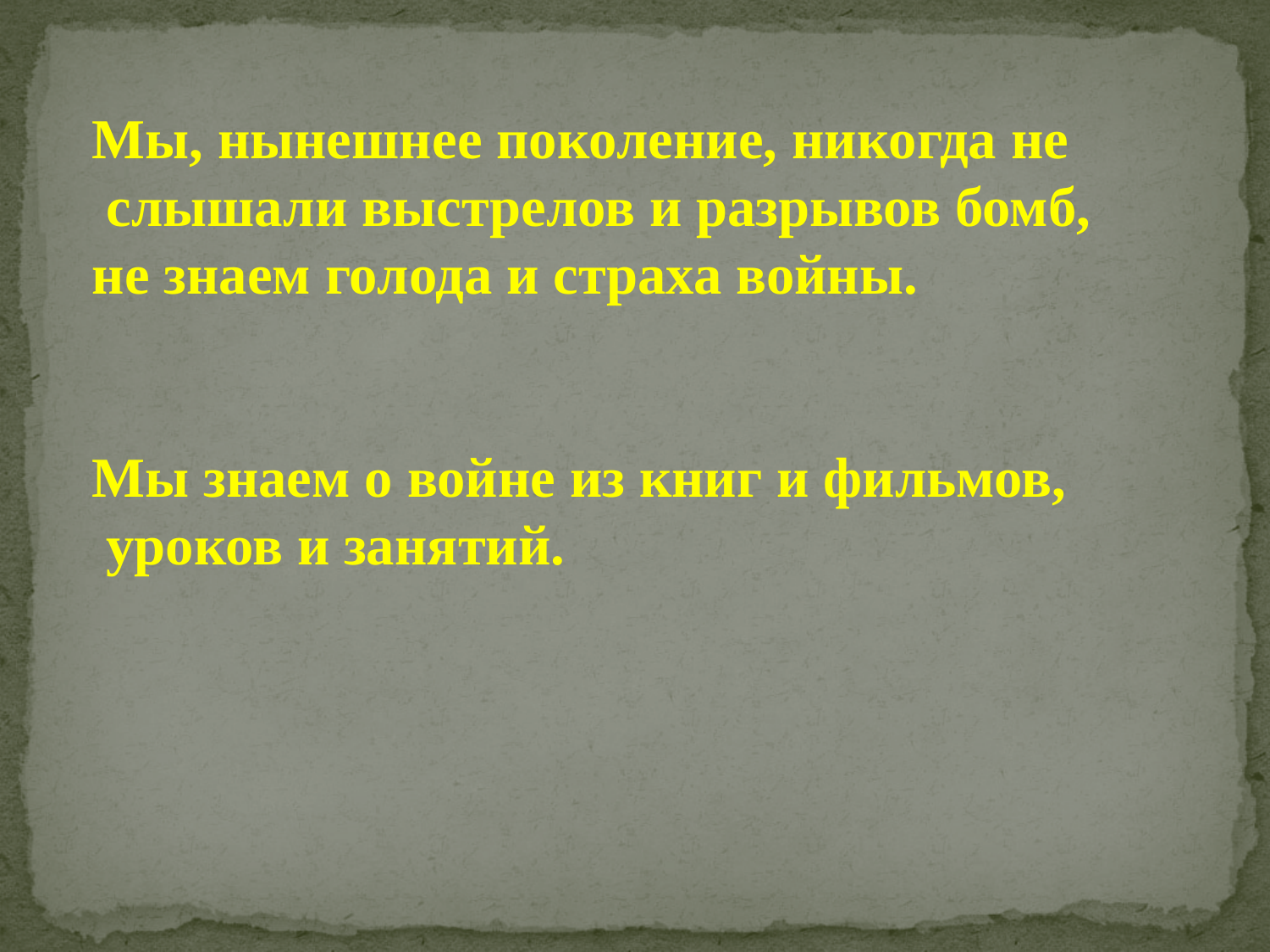

Мы, нынешнее поколение, никогда не
 слышали выстрелов и разрывов бомб,
не знаем голода и страха войны.

Мы знаем о войне из книг и фильмов,
 уроков и занятий.